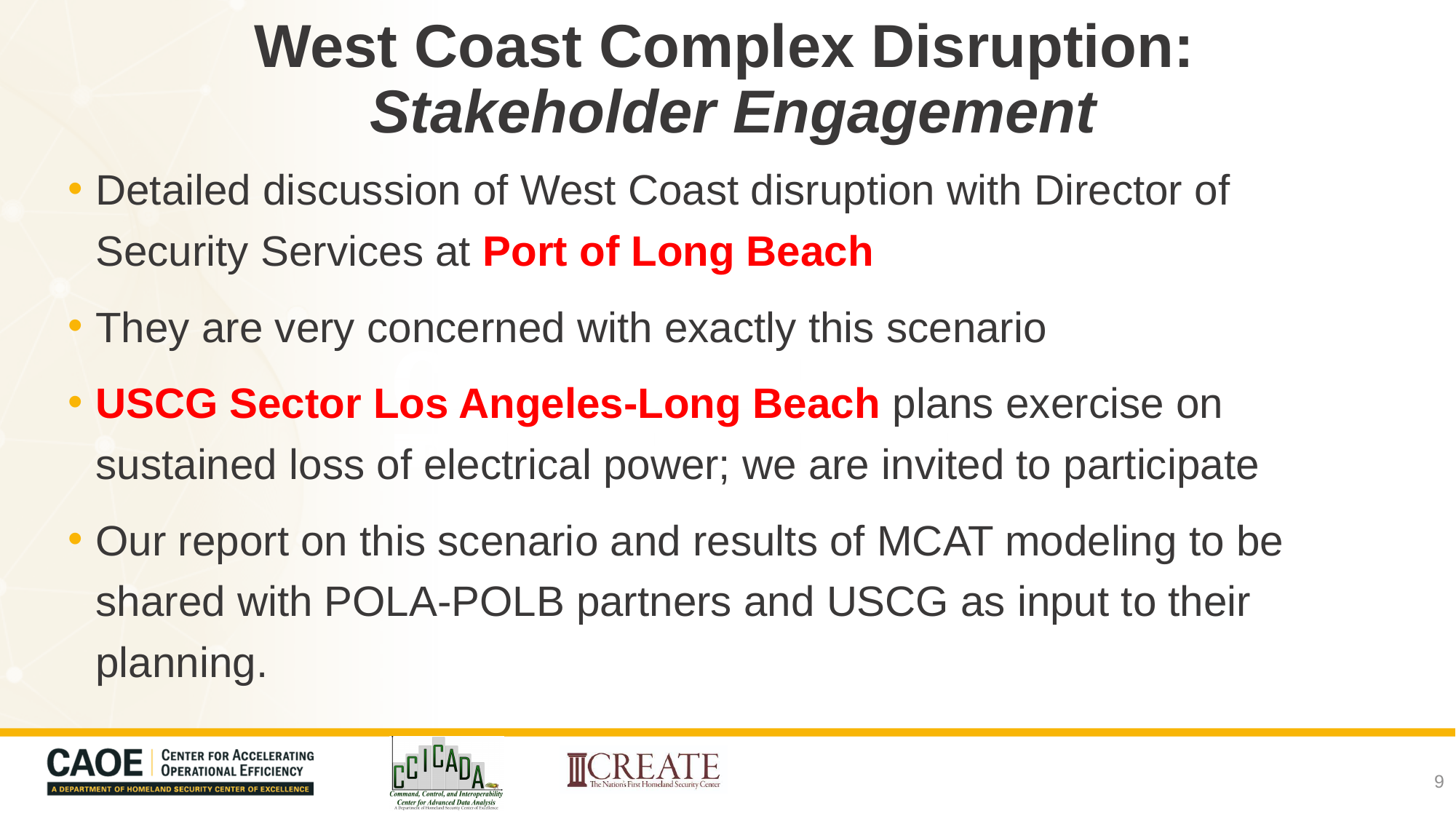

# West Coast Complex Disruption: Stakeholder Engagement
Detailed discussion of West Coast disruption with Director of Security Services at Port of Long Beach
They are very concerned with exactly this scenario
USCG Sector Los Angeles-Long Beach plans exercise on sustained loss of electrical power; we are invited to participate
Our report on this scenario and results of MCAT modeling to be shared with POLA-POLB partners and USCG as input to their planning.

9